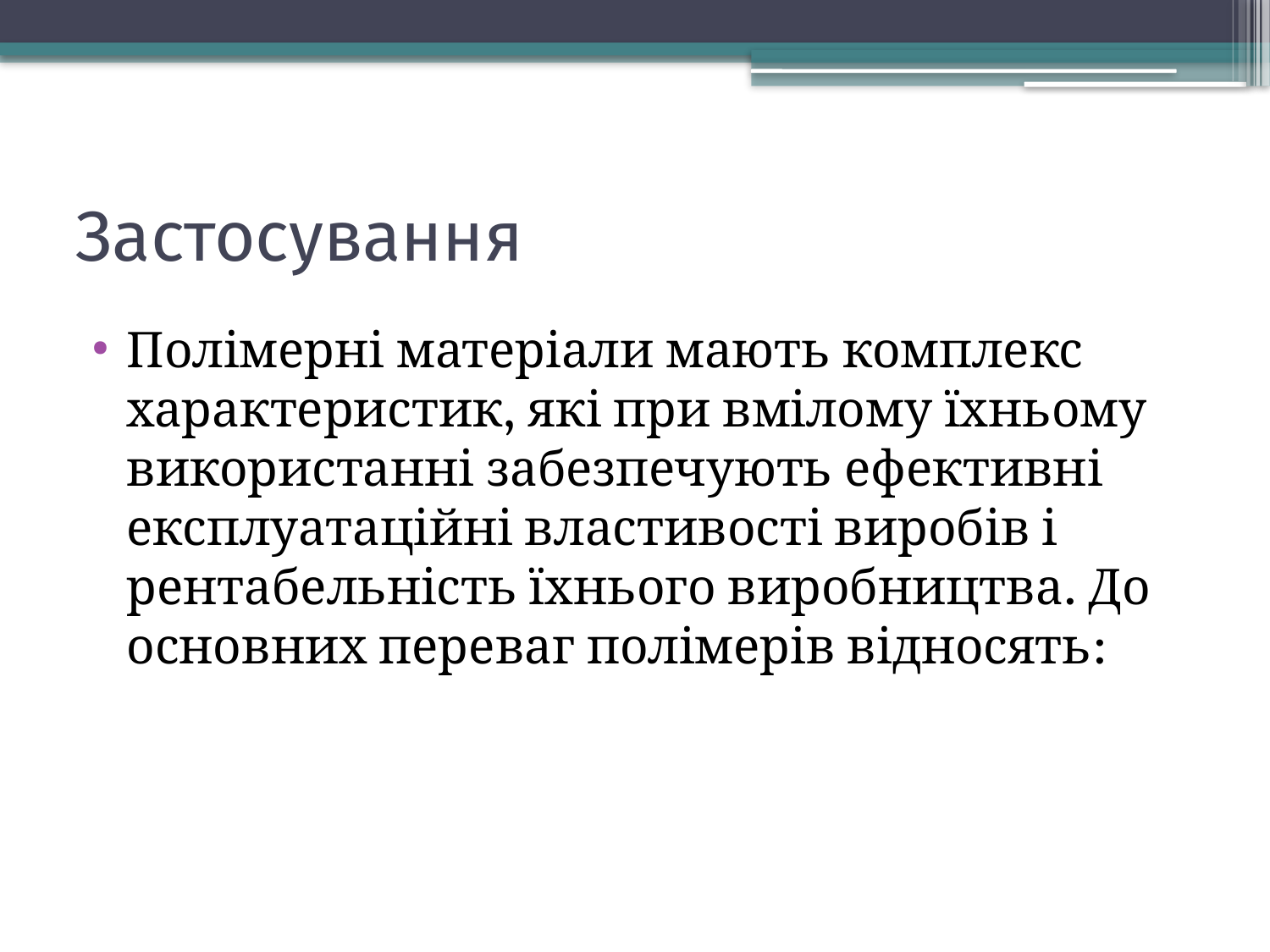

# Застосування
Полімерні матеріали мають комплекс характеристик, які при вмілому їхньому використанні забезпечують ефективні експлуатаційні властивості виробів і рентабельність їхнього виробництва. До основних переваг полімерів відносять: